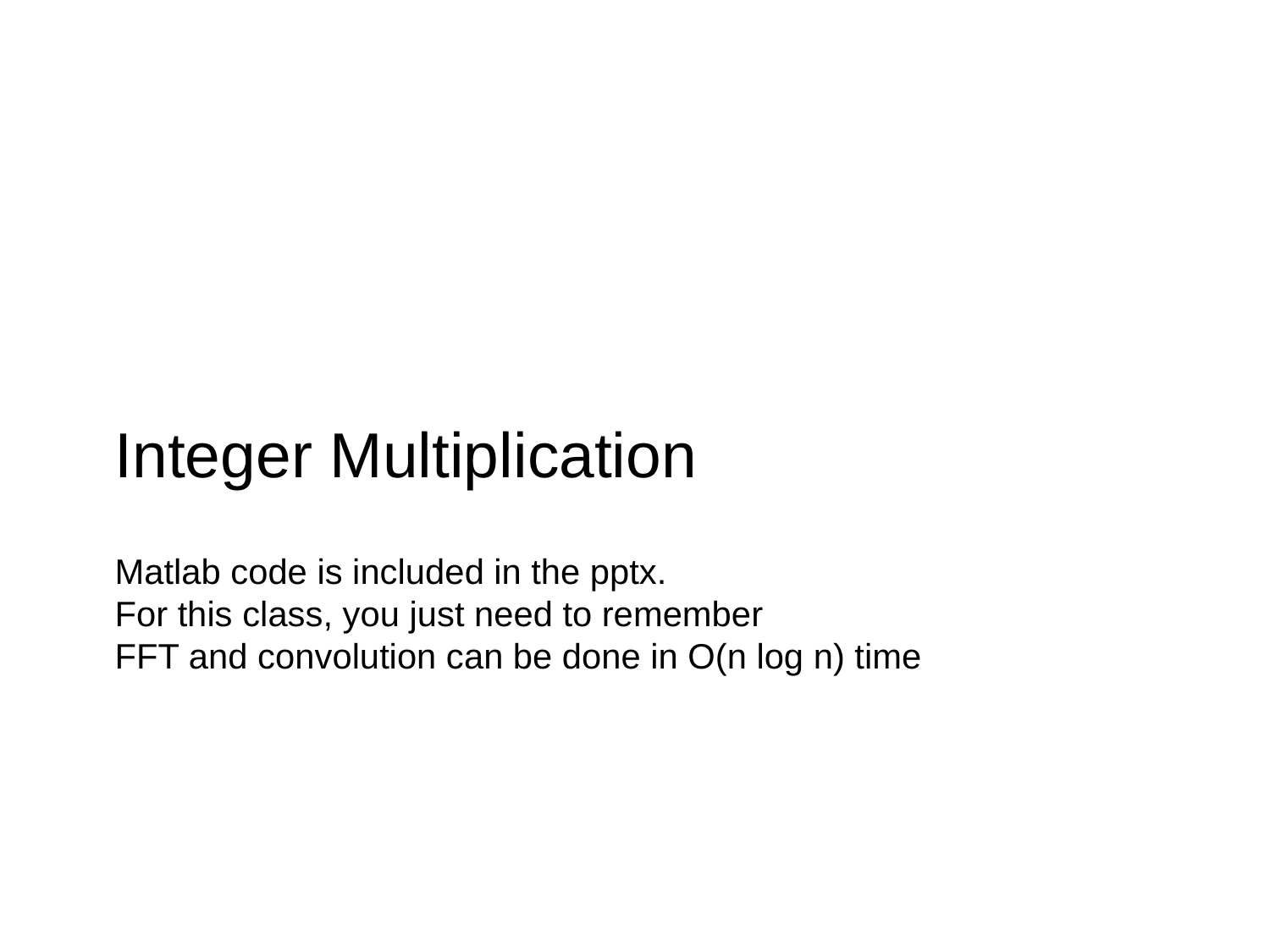

# Integer Multiplication Matlab code is included in the pptx. For this class, you just need to remember FFT and convolution can be done in O(n log n) time